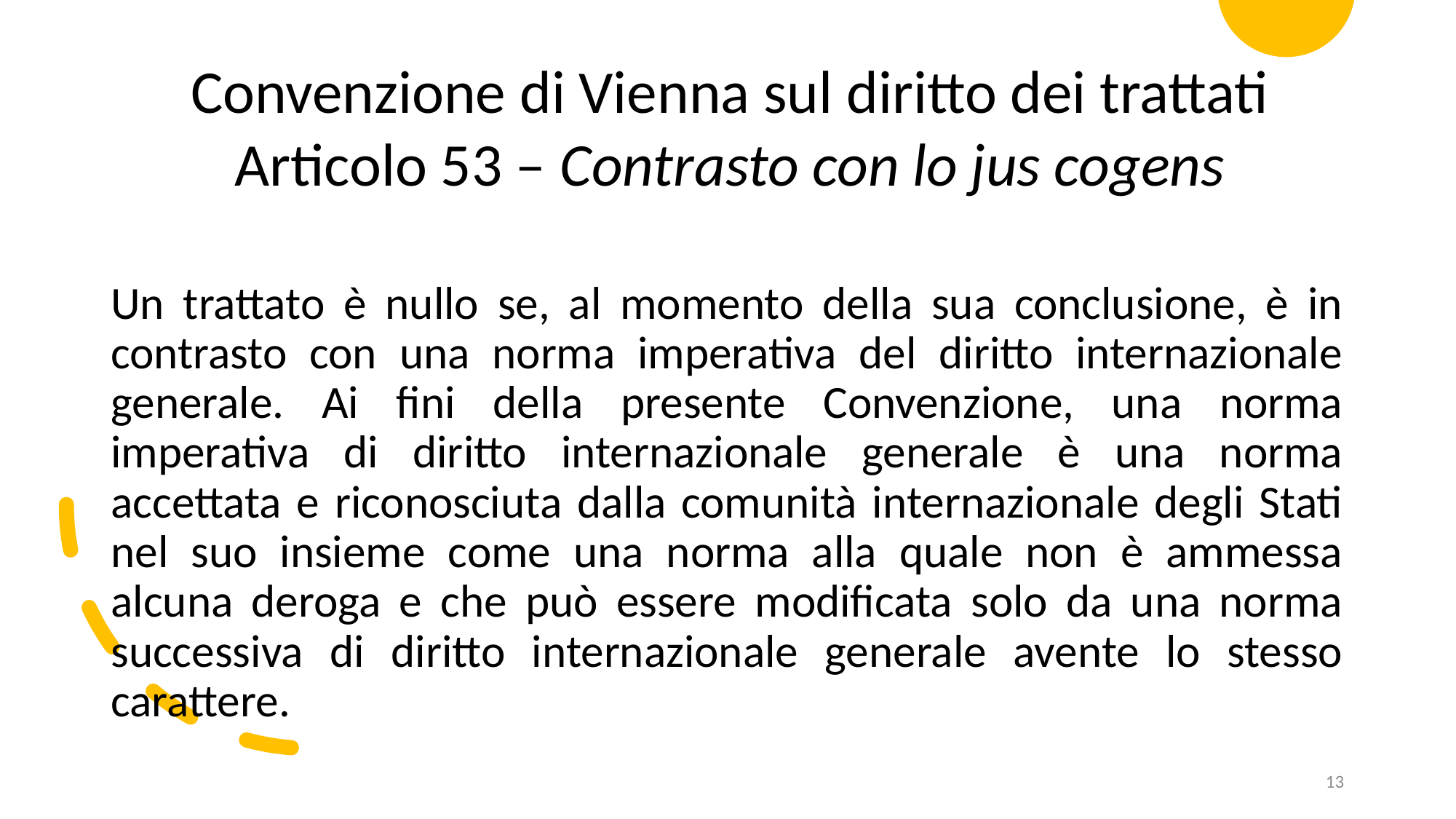

Convenzione di Vienna sul diritto dei trattati
Articolo 53 – Contrasto con lo jus cogens

Un trattato è nullo se, al momento della sua conclusione, è in contrasto con una norma imperativa del diritto internazionale generale. Ai fini della presente Convenzione, una norma imperativa di diritto internazionale generale è una norma accettata e riconosciuta dalla comunità internazionale degli Stati nel suo insieme come una norma alla quale non è ammessa alcuna deroga e che può essere modificata solo da una norma successiva di diritto internazionale generale avente lo stesso carattere.

13